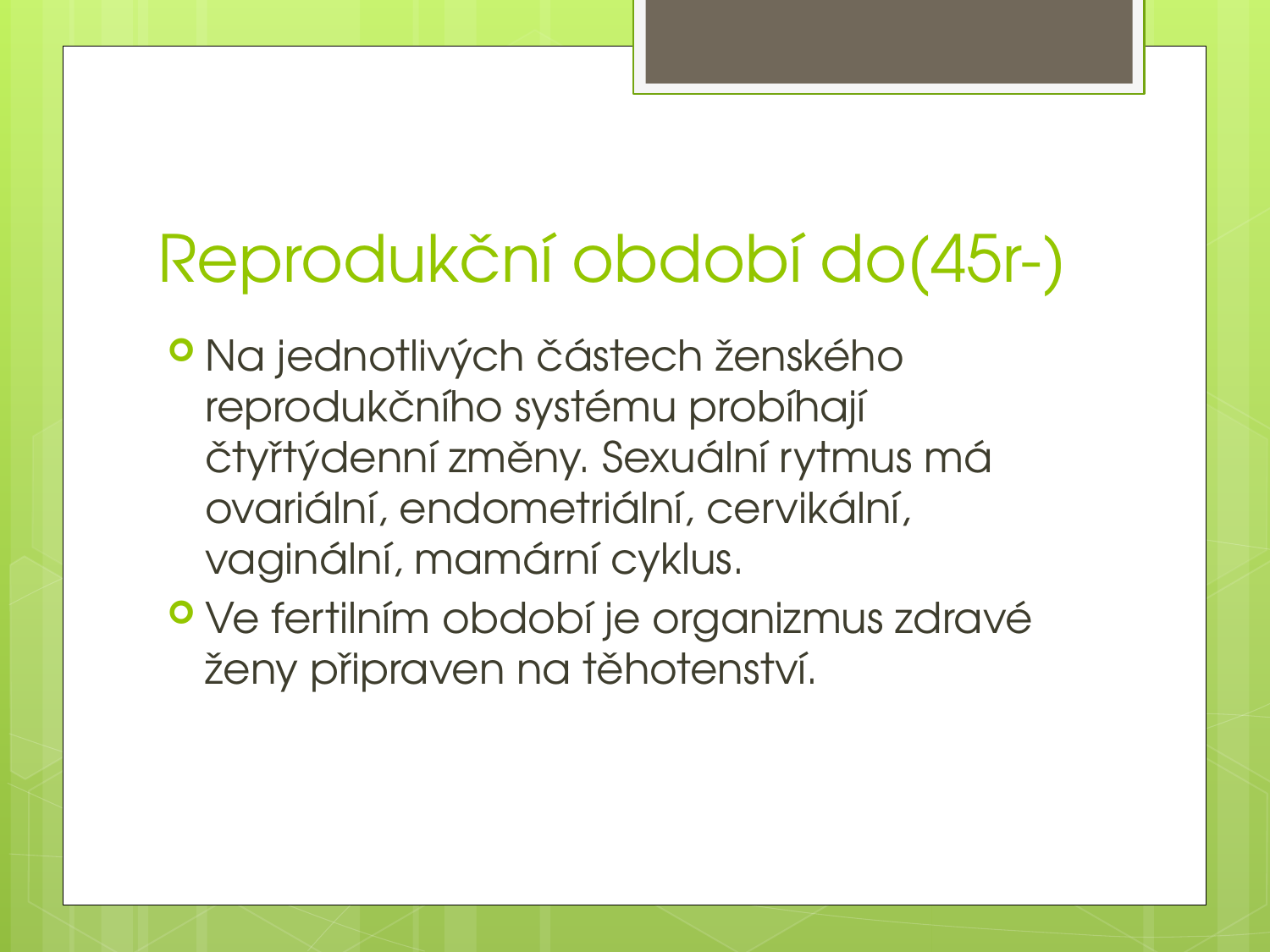

# Reprodukční období do(45r-)
Na jednotlivých částech ženského  reprodukčního systému probíhají  čtyřtýdenní změny. Sexuální rytmus má ovariální, endometriální, cervikální, vaginální, mamární cyklus.
Ve fertilním období je organizmus zdravé ženy připraven na těhotenství.